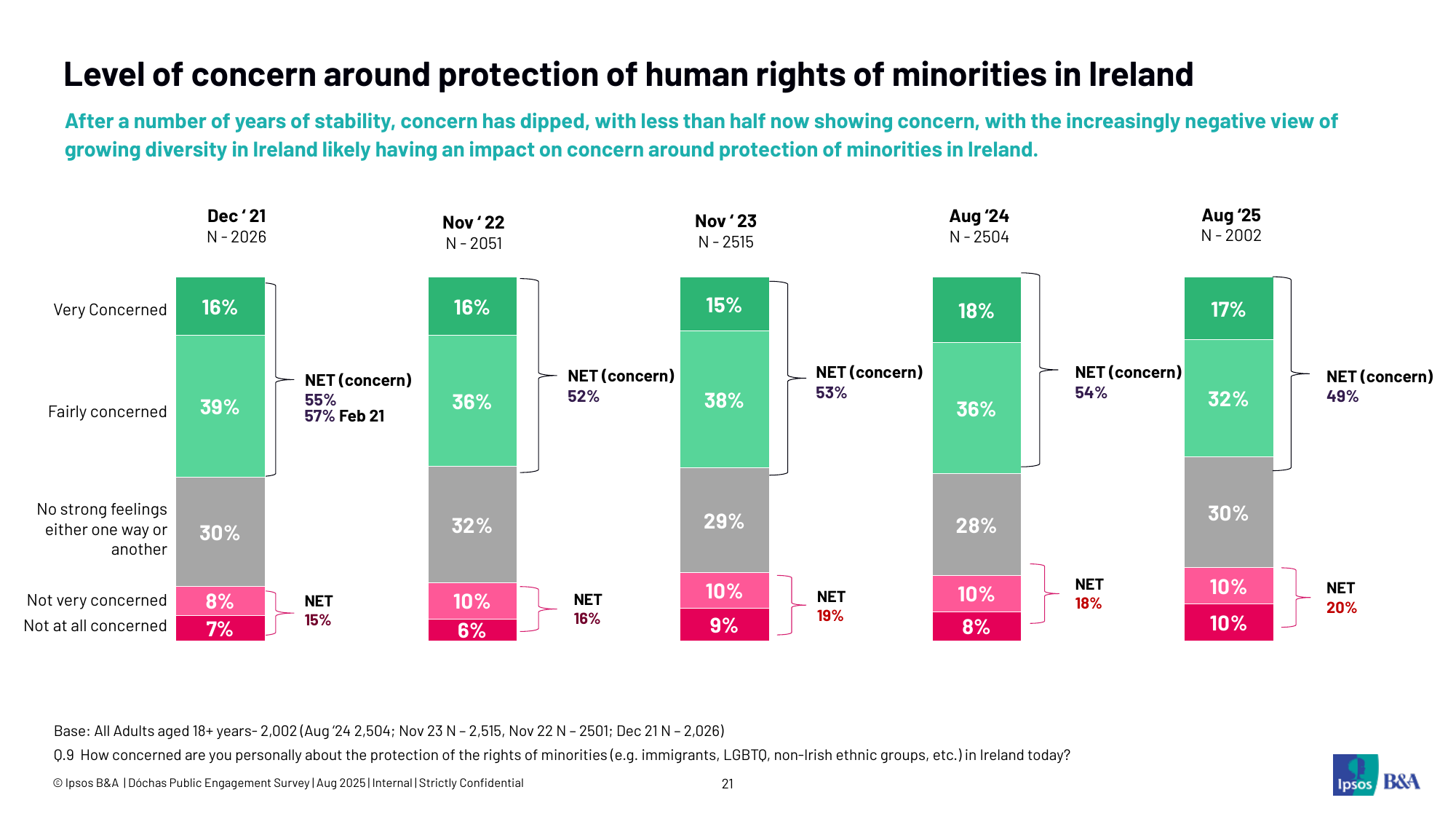

# Level of concern around protection of human rights of minorities in Ireland
After a number of years of stability, concern has dipped, with less than half now showing concern, with the increasingly negative view of growing diversity in Ireland likely having an impact on concern around protection of minorities in Ireland.
Aug ‘25
N - 2002
Aug ‘24
N - 2504

Dec ‘ 21
N - 2026

Nov ‘ 23
N - 2515

Nov ‘ 22
N - 2051

### Chart

| Category | Very concerned | Fairly concerned | No strong feelings either one way or the other | Not very concerned | Not at all concerned |
|---|---|---|---|---|---|

| Very Concerned |
| --- |
| Fairly concerned |
| No strong feelings either one way or another |
| Not very concerned |
| Not at all concerned |
|  |
NET (concern)
54%

NET (concern)
53%

NET (concern)
52%

NET (concern)
49%

NET (concern)
55%

57% Feb 21

NET
18%
NET
20%

NET
19%
NET
16%
NET
15%

Base: All Adults aged 18+ years- 2,002 (Aug ‘24 2,504; Nov 23 N – 2,515, Nov 22 N – 2501; Dec 21 N – 2,026)
Q.9  How concerned are you personally about the protection of the rights of minorities (e.g. immigrants, LGBTQ, non-Irish ethnic groups, etc.) in Ireland today?